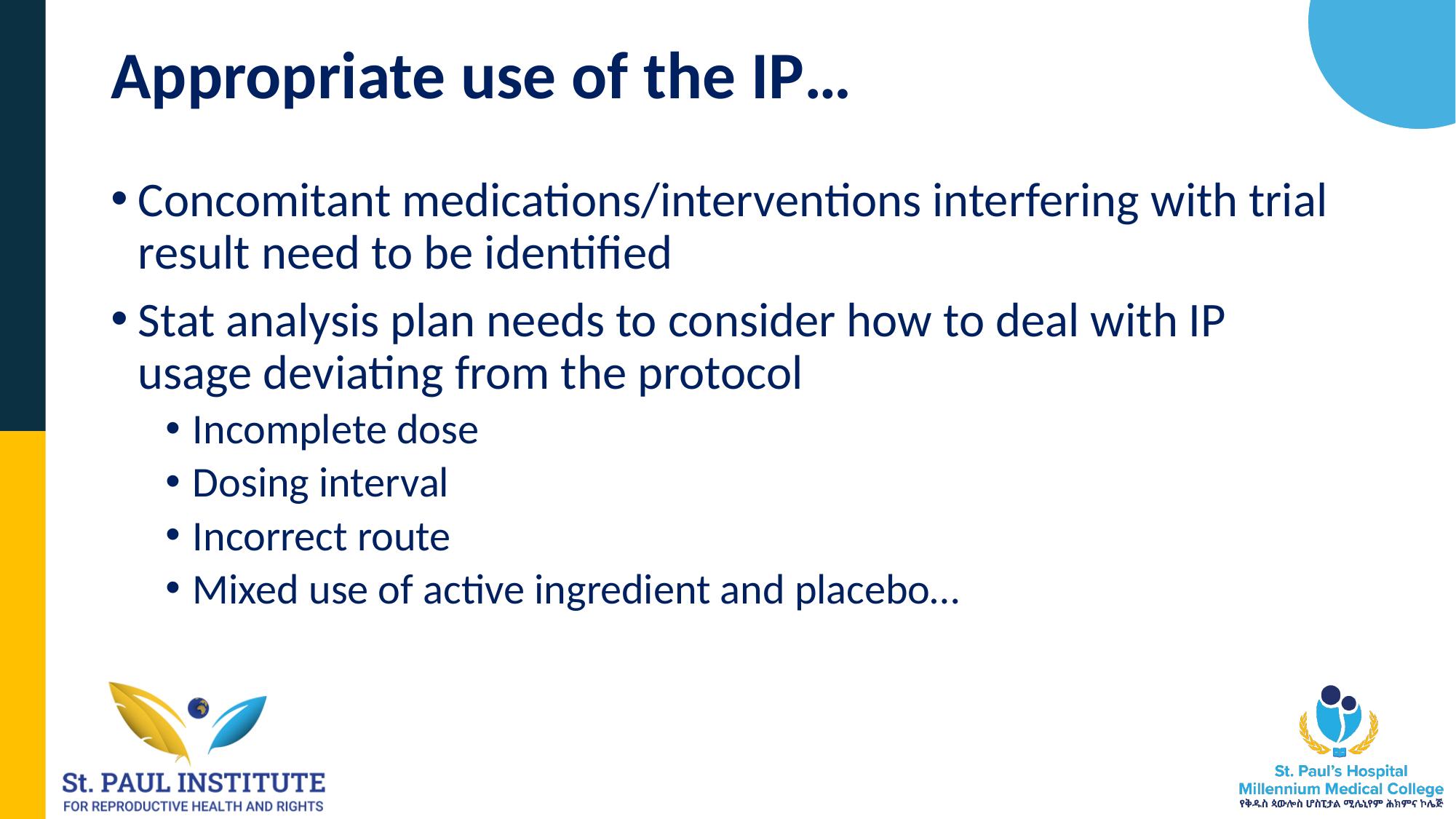

# Appropriate use of the IP…
Concomitant medications/interventions interfering with trial result need to be identified
Stat analysis plan needs to consider how to deal with IP usage deviating from the protocol
Incomplete dose
Dosing interval
Incorrect route
Mixed use of active ingredient and placebo…